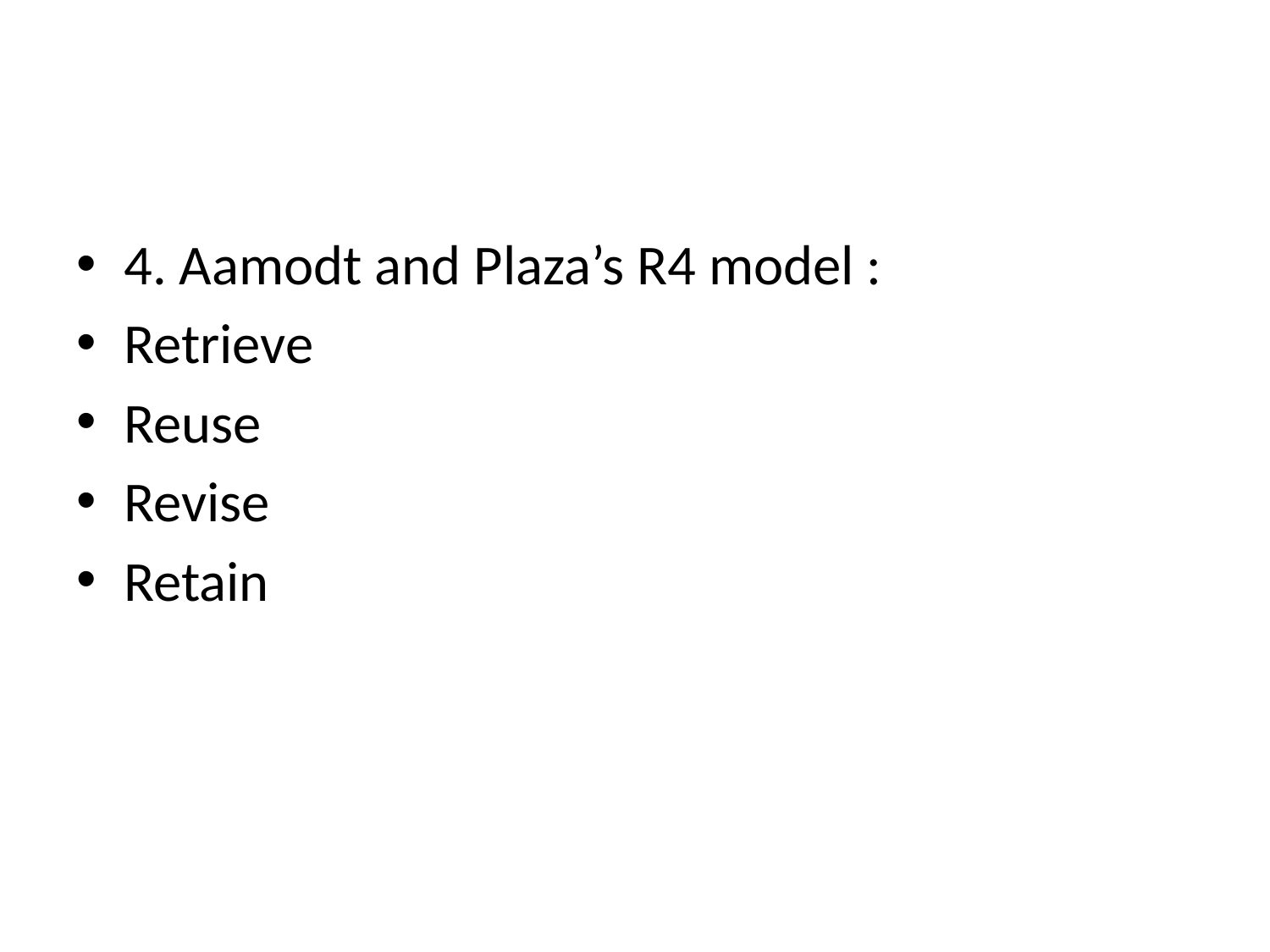

#
4. Aamodt and Plaza’s R4 model :
Retrieve
Reuse
Revise
Retain